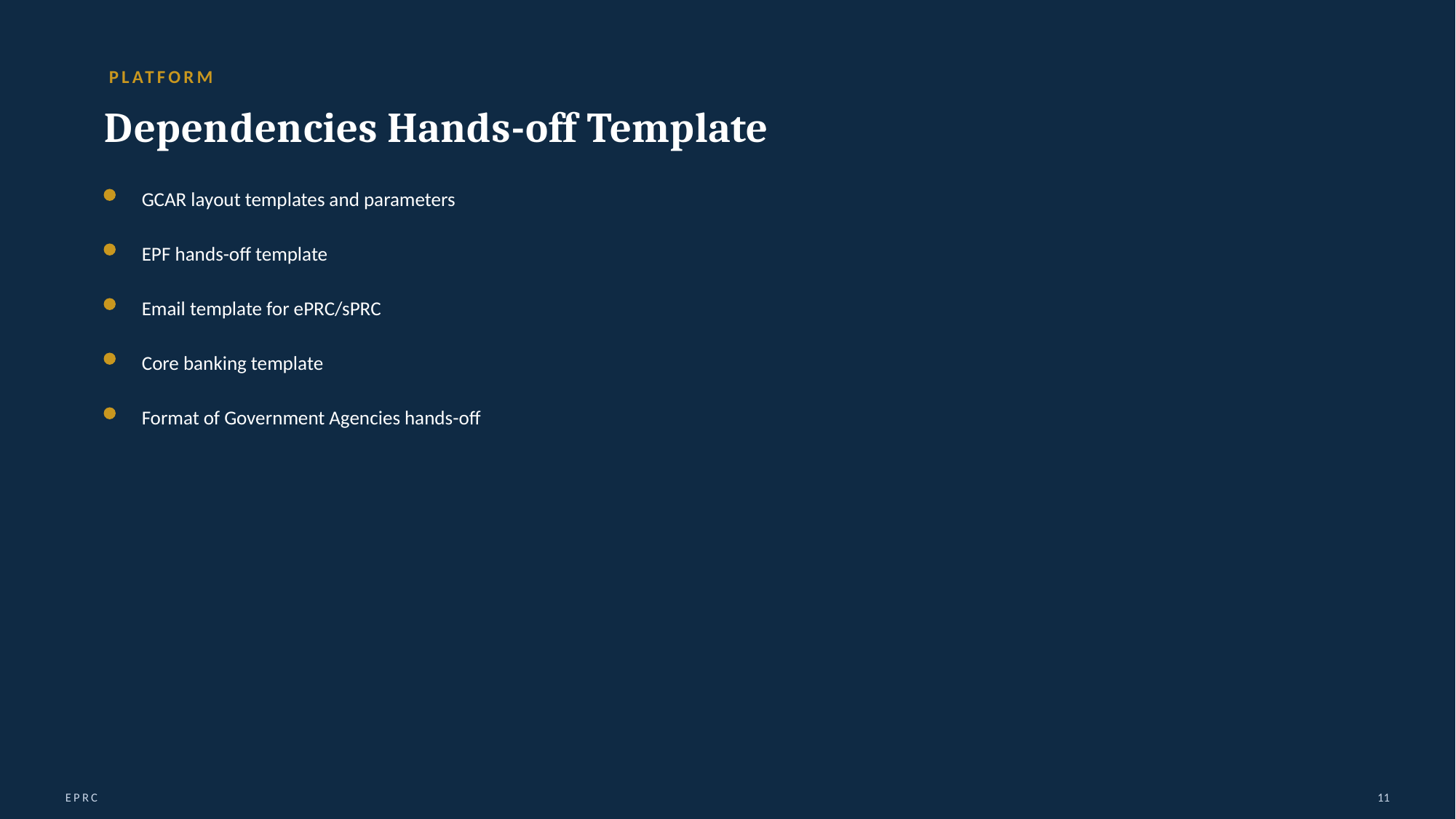

PLATFORM
Dependencies Hands-off Template
GCAR layout templates and parameters

EPF hands-off template

Email template for ePRC/sPRC

Core banking template

Format of Government Agencies hands-off

EPRC
11